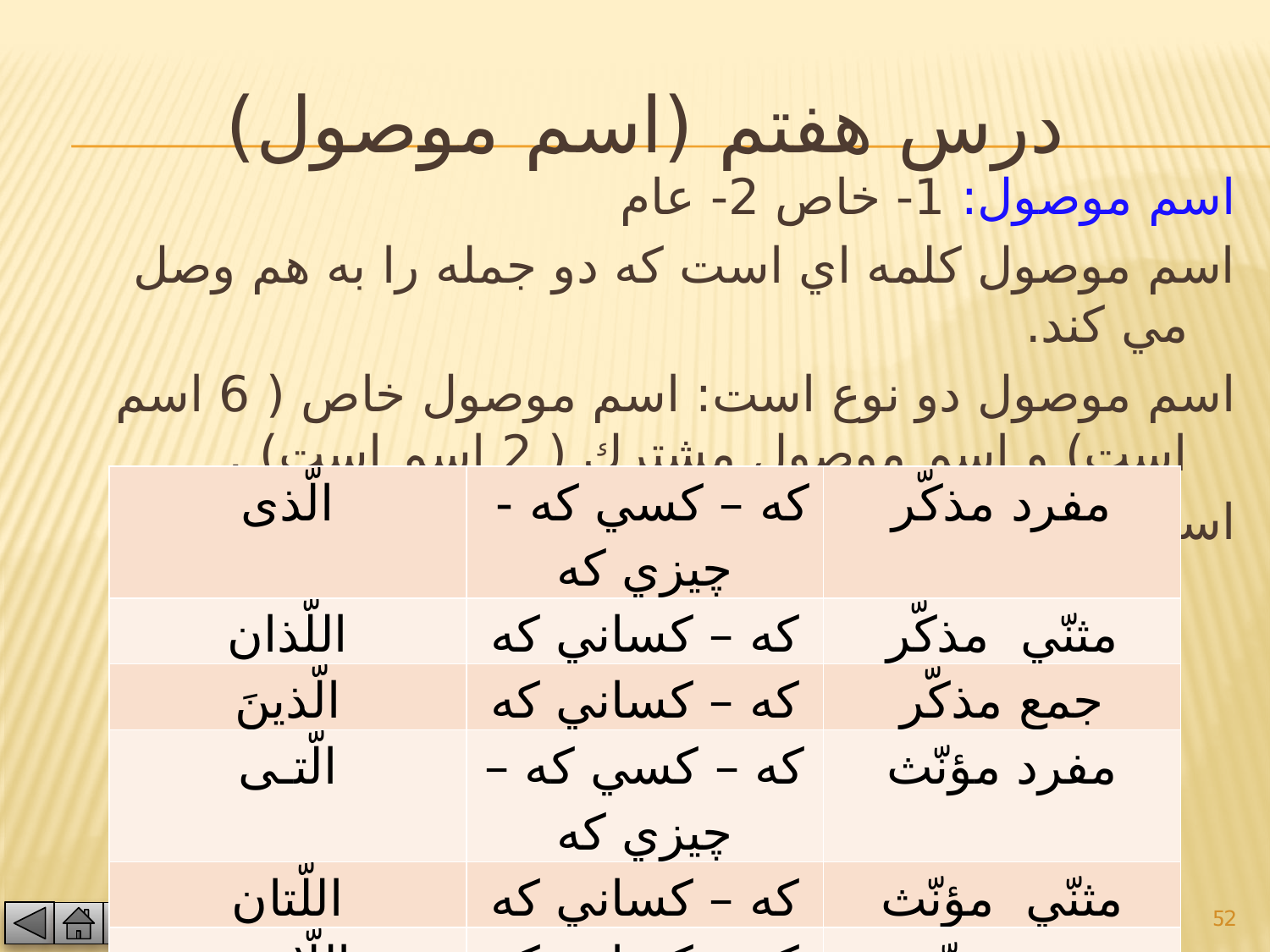

# درس هفتم (اسم موصول)
اسم موصول: 1- خاص 2- عام
اسم موصول كلمه اي است كه دو جمله را به هم وصل مي كند.
اسم موصول دو نوع است: اسم موصول خاص ( 6 اسم است) و اسم موصول مشترك ( 2 اسم است) .
اسمهاي موصول خاص با ترجمه عبارتند از:
| الّذى | كه – كسي كه - چيزي كه | مفرد مذكّر |
| --- | --- | --- |
| اللّذانِ | كه – كساني كه | مثنّي مذكّر |
| الّذينَ | كه – كساني كه | جمع مذكّر |
| الّتـى | كه – كسي كه – چيزي كه | مفرد مؤنّث |
| اللّتانِ | كه – كساني كه | مثنّي مؤنّث |
| اللّاتـى | كه – كساني كه | جمع مؤنّث |
52